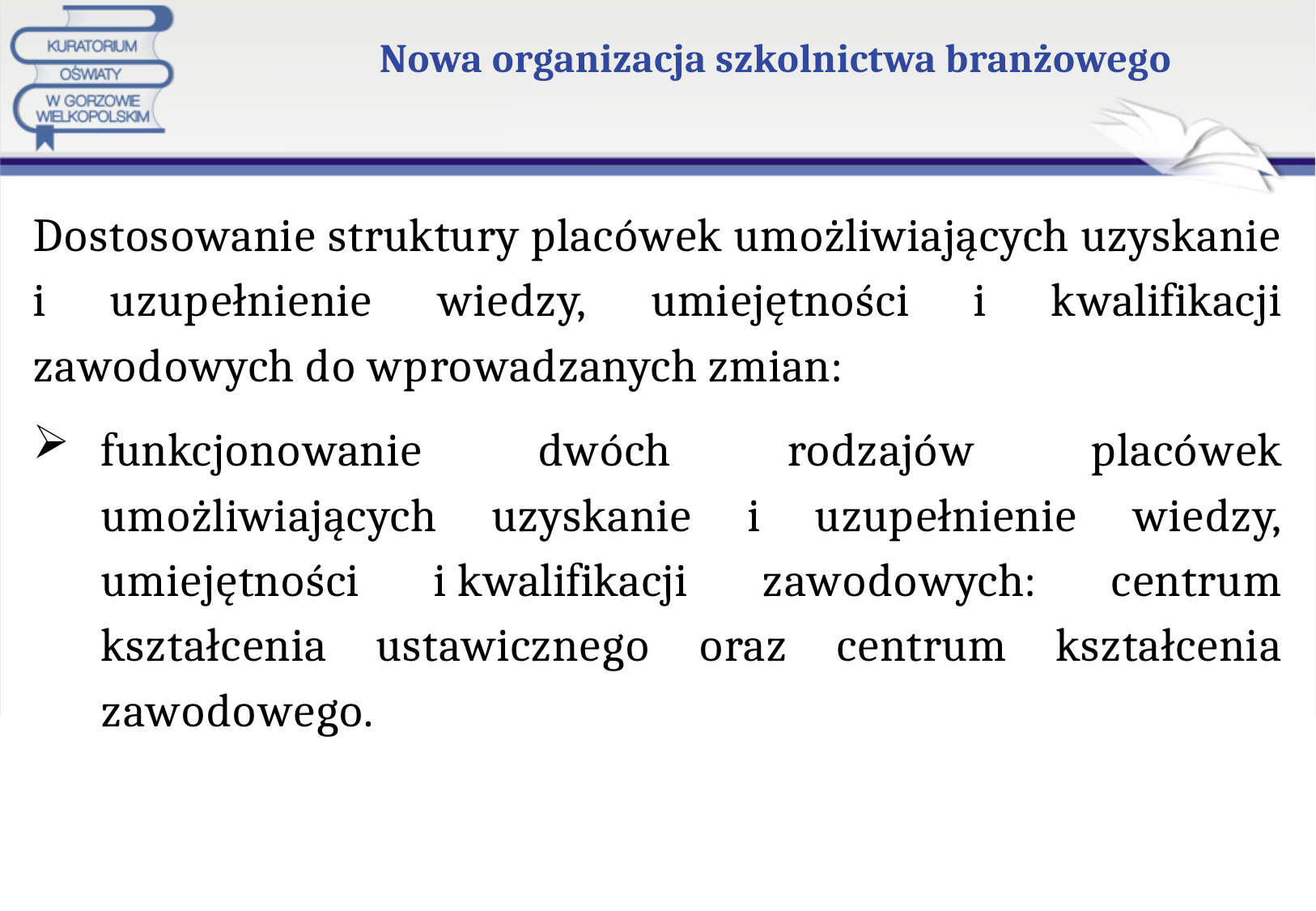

# Nowa organizacja szkolnictwa branżowego
Dostosowanie struktury placówek umożliwiających uzyskanie i uzupełnienie wiedzy, umiejętności i kwalifikacji zawodowych do wprowadzanych zmian:
funkcjonowanie dwóch rodzajów placówek umożliwiających uzyskanie i uzupełnienie wiedzy, umiejętności i kwalifikacji zawodowych: centrum kształcenia ustawicznego oraz centrum kształcenia zawodowego.